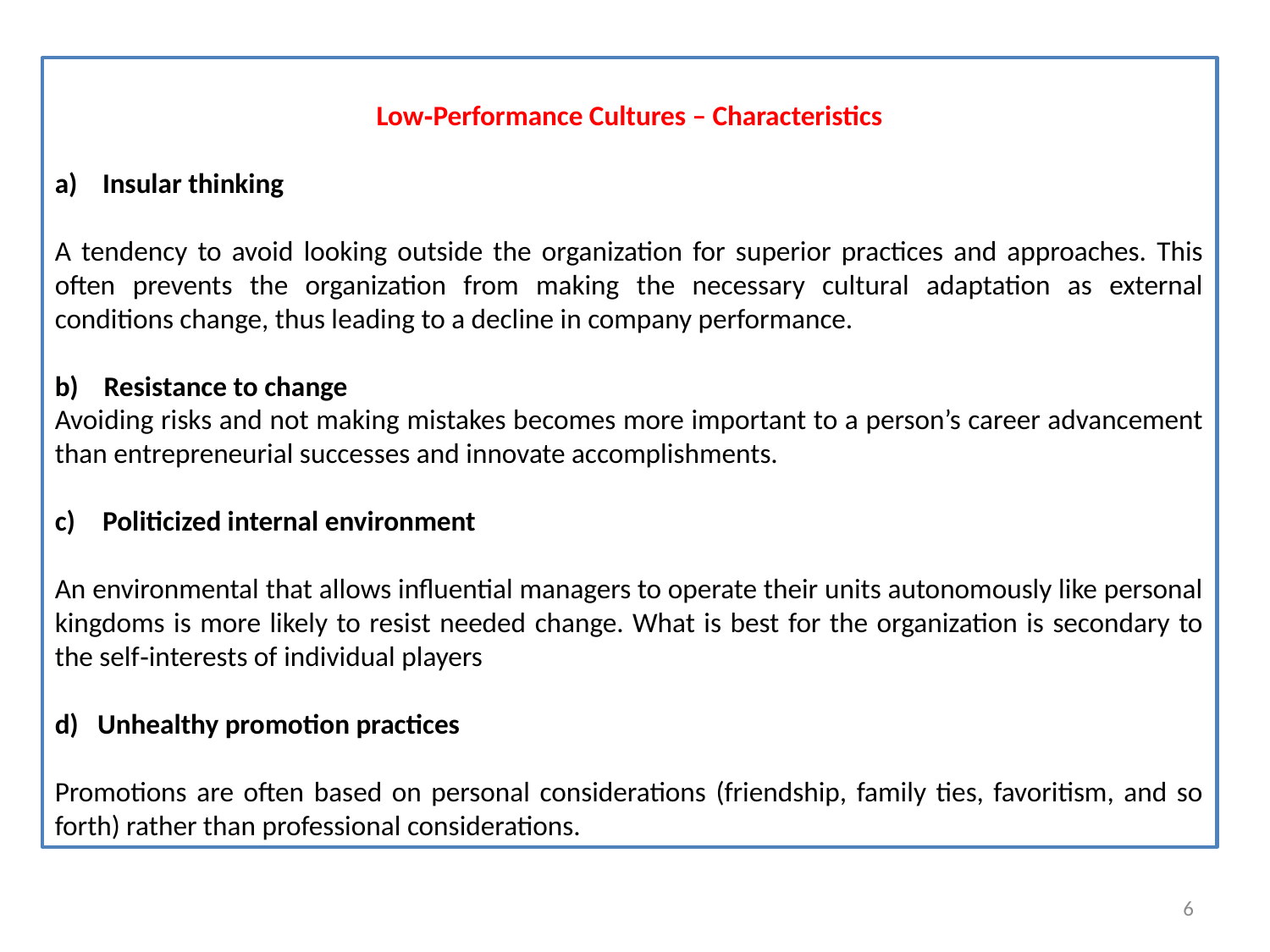

Low‐Performance Cultures – Characteristics

Insular thinking

A tendency to avoid looking outside the organization for superior practices and approaches. This often prevents the organization from making the necessary cultural adaptation as external conditions change, thus leading to a decline in company performance.

b)    Resistance to change
Avoiding risks and not making mistakes becomes more important to a person’s career advancement than entrepreneurial successes and innovate accomplishments.

Politicized internal environment

An environmental that allows influential managers to operate their units autonomously like personal kingdoms is more likely to resist needed change. What is best for the organization is secondary to the self‐interests of individual players

d)   Unhealthy promotion practices

Promotions are often based on personal considerations (friendship, family ties, favoritism, and so forth) rather than professional considerations.
6